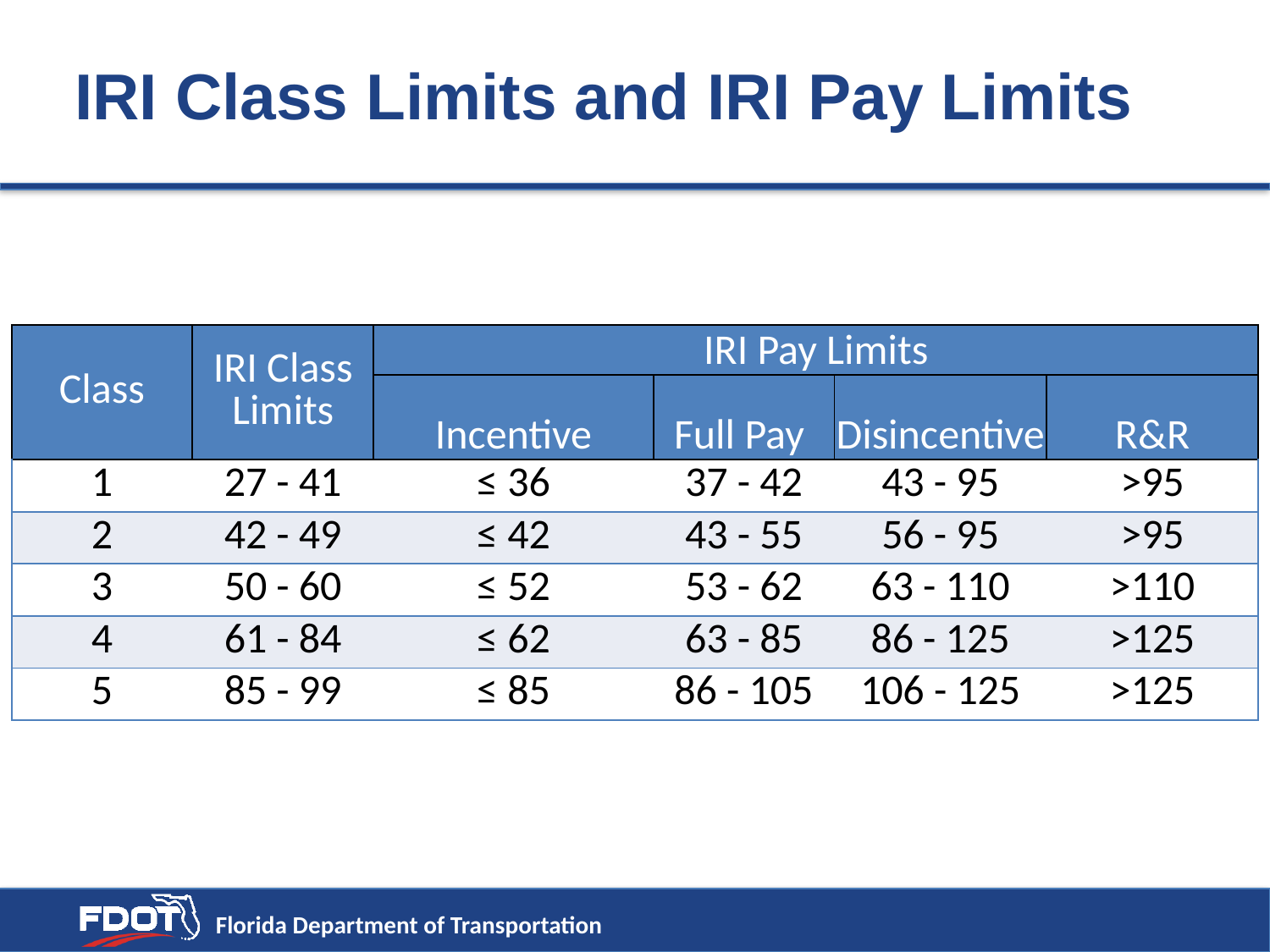

# IRI Class Limits and IRI Pay Limits
| Class | IRI Class Limits | IRI Pay Limits |  |  |  |
| --- | --- | --- | --- | --- | --- |
|  |  | Incentive | Full Pay | Disincentive | R&R |
| 1 | 27 - 41 | ≤ 36 | 37 - 42 | 43 - 95 | >95 |
| 2 | 42 - 49 | ≤ 42 | 43 - 55 | 56 - 95 | >95 |
| 3 | 50 - 60 | ≤ 52 | 53 - 62 | 63 - 110 | >110 |
| 4 | 61 - 84 | ≤ 62 | 63 - 85 | 86 - 125 | >125 |
| 5 | 85 - 99 | ≤ 85 | 86 - 105 | 106 - 125 | >125 |